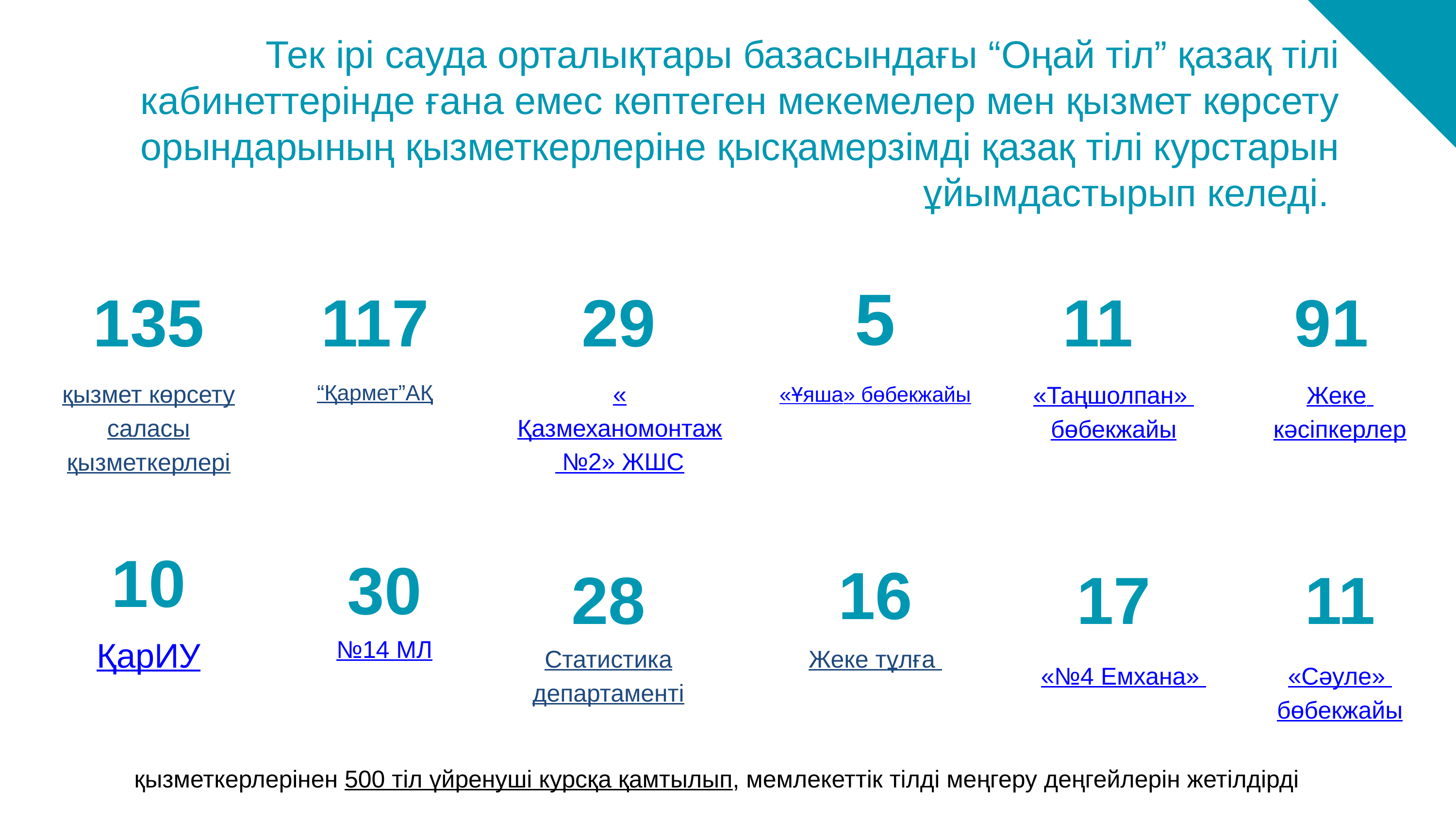

Тек ірі сауда орталықтары базасындағы “Оңай тіл” қазақ тілі кабинеттерінде ғана емес көптеген мекемелер мен қызмет көрсету орындарының қызметкерлеріне қысқамерзімді қазақ тілі курстарын ұйымдастырып келеді.
135
117
29
5
11
91
«Қазмеханомонтаж №2» ЖШС
қызмет көрсету саласы қызметкерлері
“Қармет”АҚ
«Таңшолпан» бөбекжайы
Жеке
кәсіпкерлер
«Ұяша» бөбекжайы
10
30
16
28
17
11
ҚарИУ
№14 МЛ
Статистика департаменті
Жеке тұлға
«№4 Емхана»
«Сәуле» бөбекжайы
қызметкерлерінен 500 тіл үйренуші курсқа қамтылып, мемлекеттік тілді меңгеру деңгейлерін жетілдірді